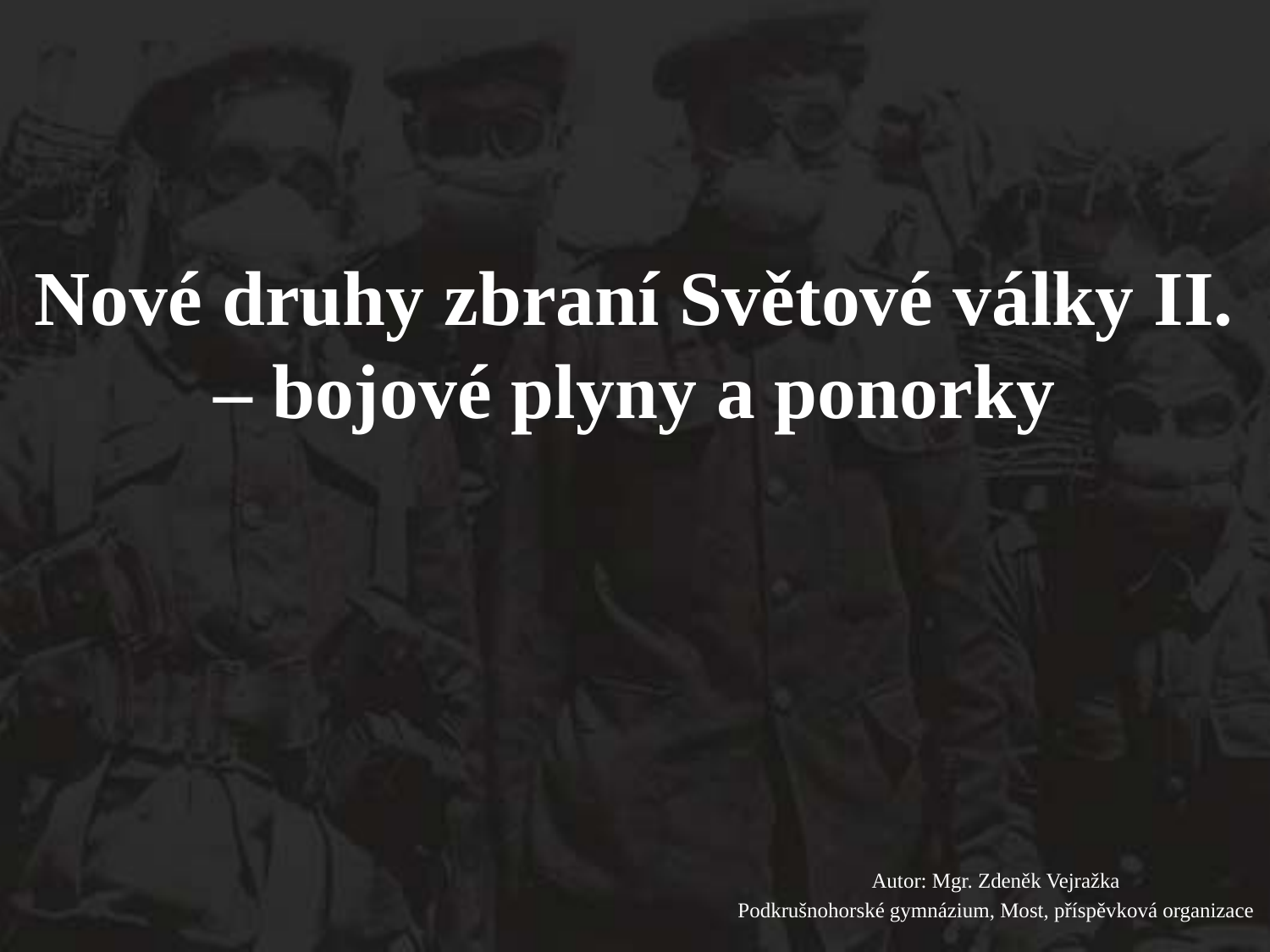

# Nové druhy zbraní Světové války II. – bojové plyny a ponorky
Autor: Mgr. Zdeněk Vejražka
Podkrušnohorské gymnázium, Most, příspěvková organizace